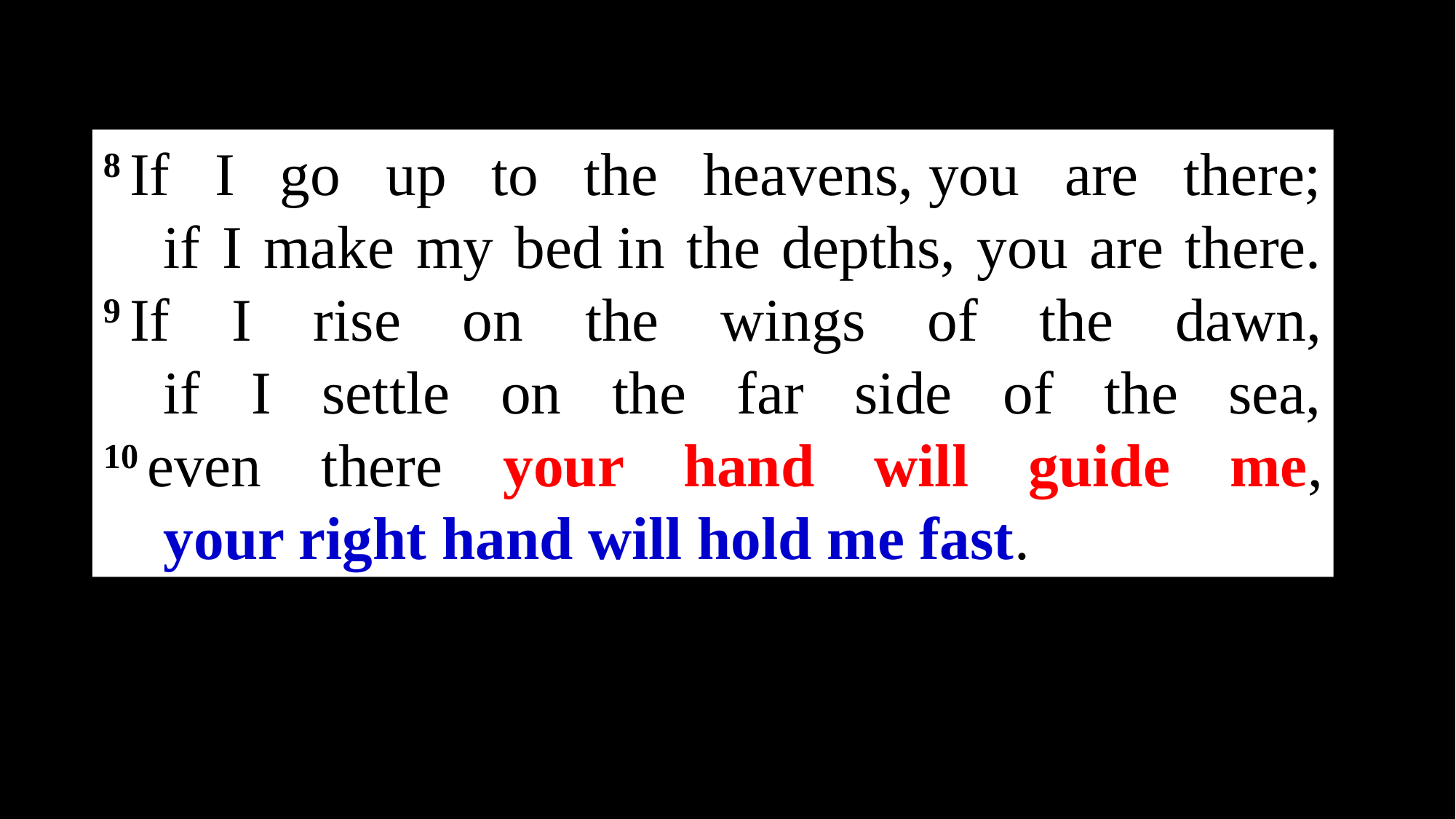

8 If I go up to the heavens, you are there;
    if I make my bed in the depths, you are there.
9 If I rise on the wings of the dawn,
    if I settle on the far side of the sea,
10 even there your hand will guide me,
    your right hand will hold me fast.